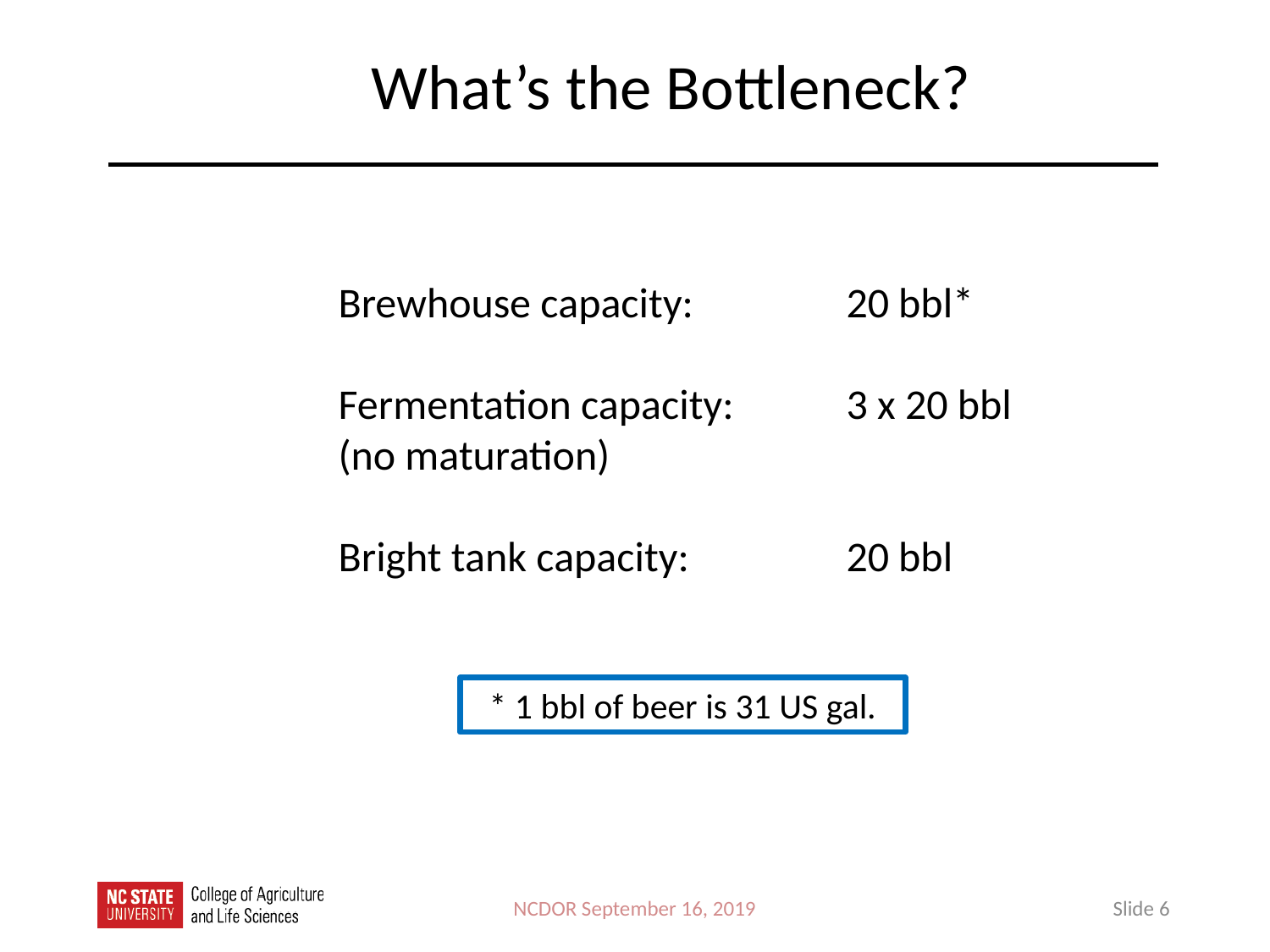

What’s the Bottleneck?
Brewhouse capacity: 		20 bbl*

Fermentation capacity:	3 x 20 bbl
(no maturation)

Bright tank capacity:		20 bbl
* 1 bbl of beer is 31 US gal.
NCDOR September 16, 2019
Slide 6